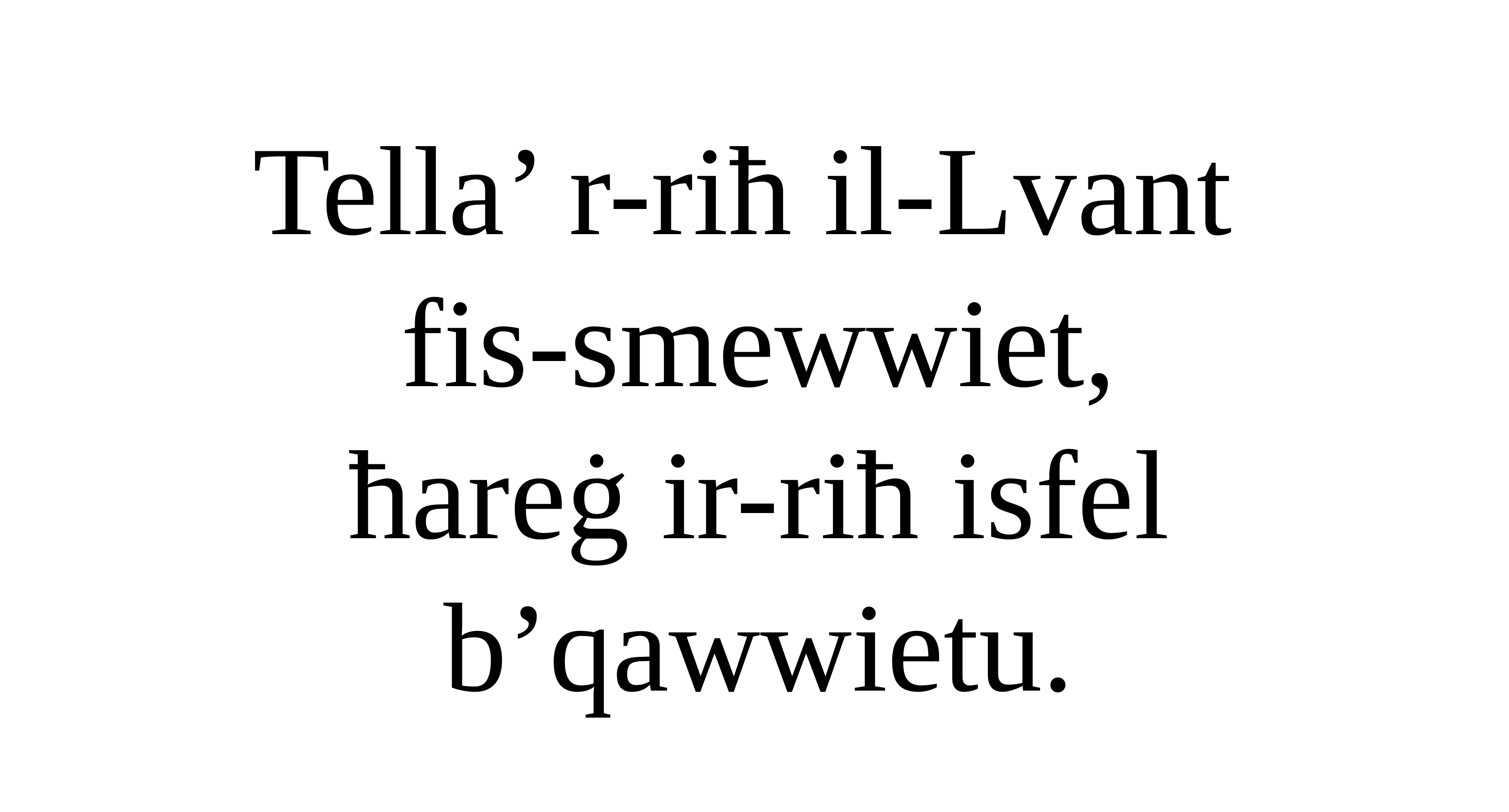

Tella’ r-riħ il-Lvant
fis-smewwiet,
ħareġ ir-riħ isfel b’qawwietu.